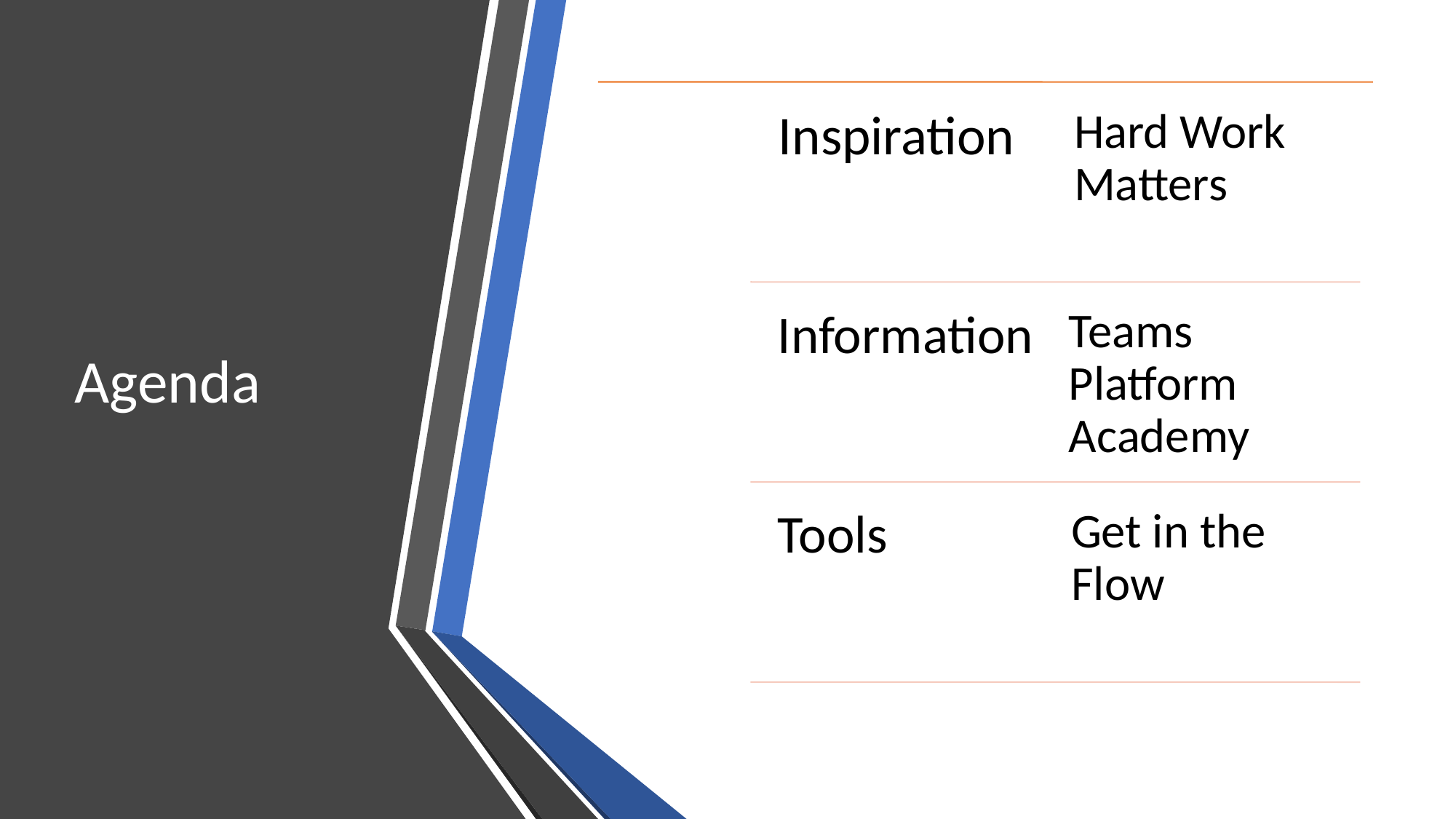

Agenda

Inspiration
Hard Work Matters
Information
Teams Platform Academy
Tools
Get in the Flow